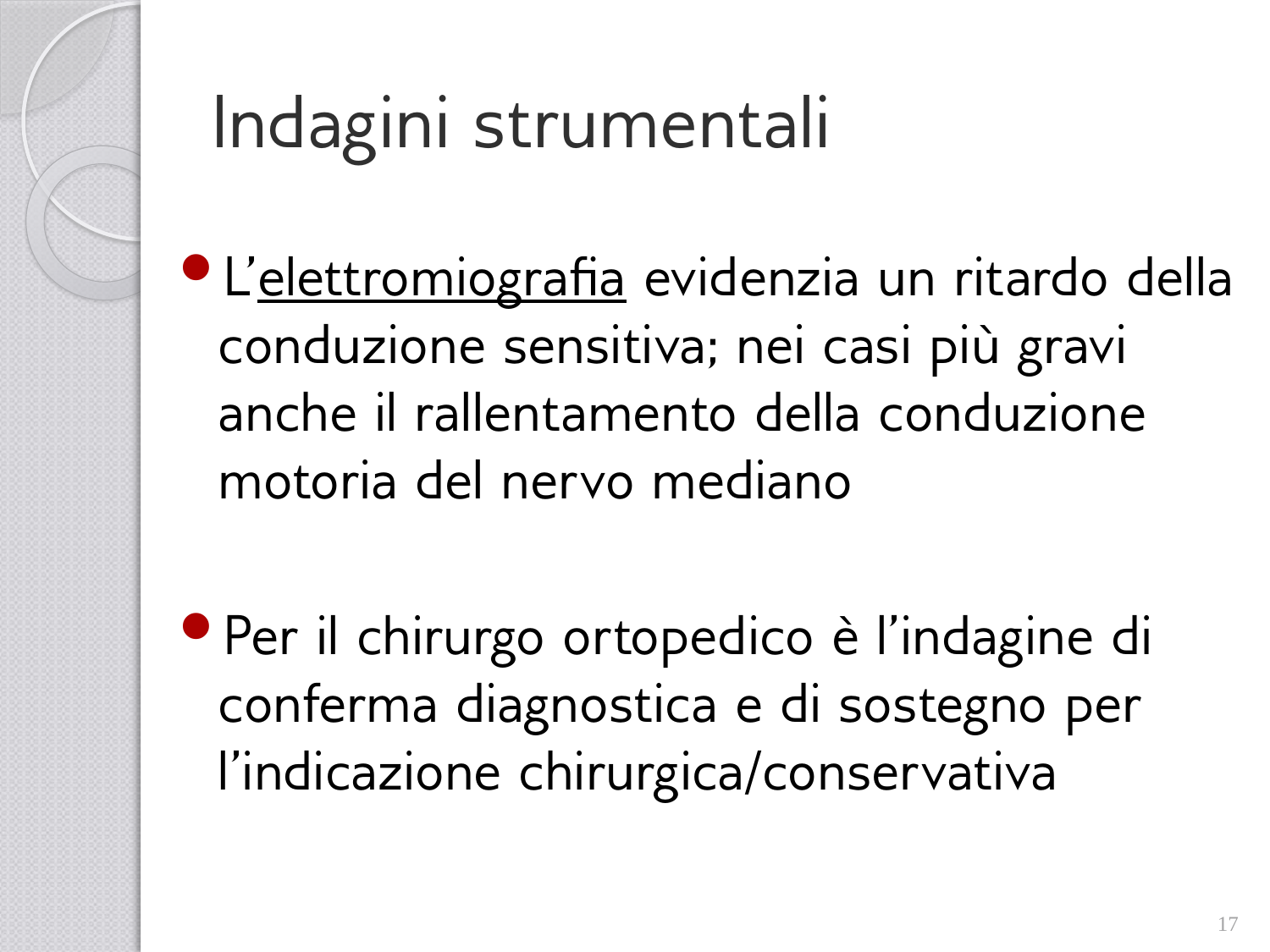

# Indagini strumentali
L’elettromiografia evidenzia un ritardo della conduzione sensitiva; nei casi più gravi anche il rallentamento della conduzione motoria del nervo mediano

Per il chirurgo ortopedico è l’indagine di conferma diagnostica e di sostegno per l’indicazione chirurgica/conservativa
17